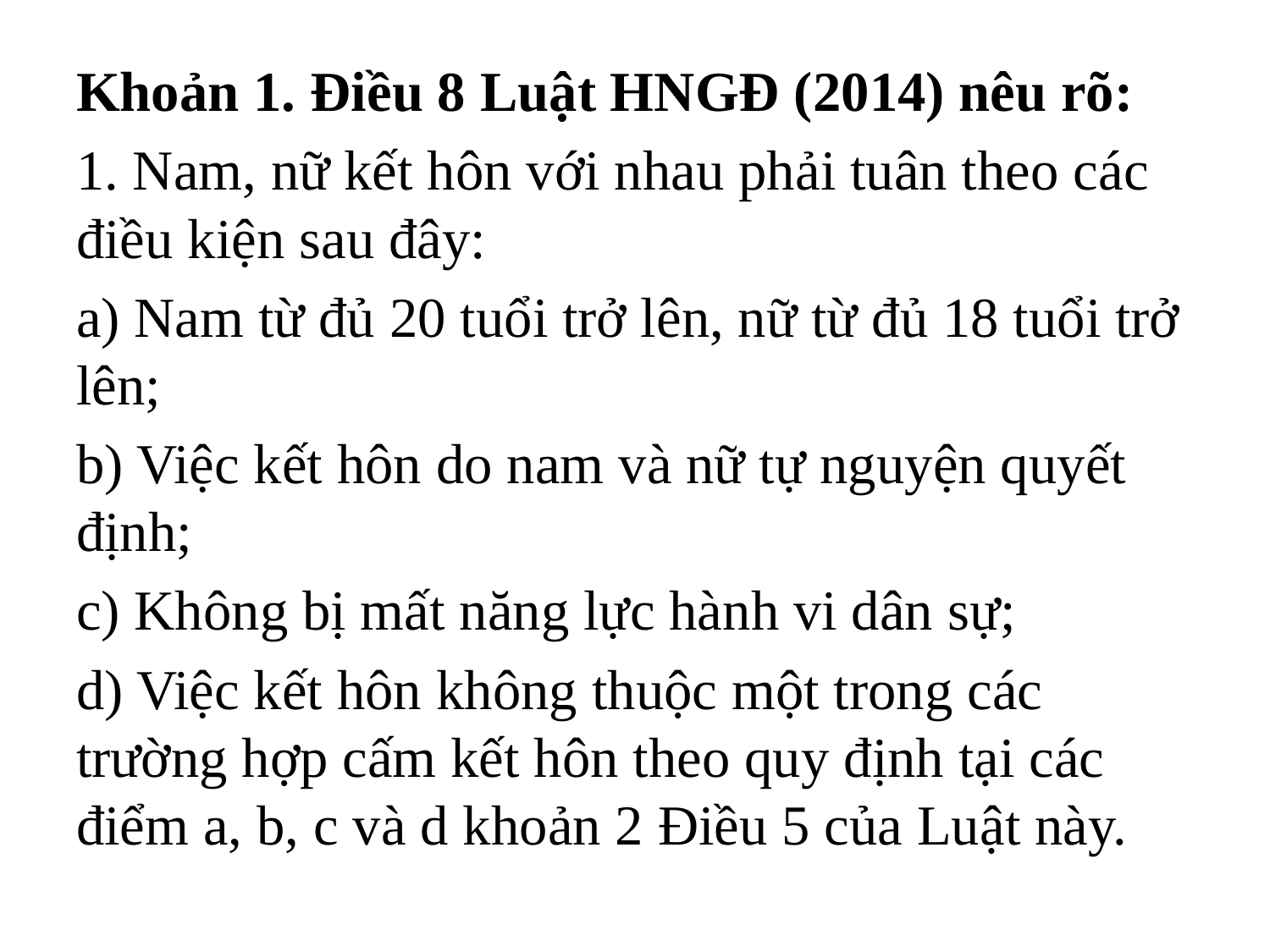

Khoản 1. Điều 8 Luật HNGĐ (2014) nêu rõ:
1. Nam, nữ kết hôn với nhau phải tuân theo các điều kiện sau đây:
a) Nam từ đủ 20 tuổi trở lên, nữ từ đủ 18 tuổi trở lên;
b) Việc kết hôn do nam và nữ tự nguyện quyết định;
c) Không bị mất năng lực hành vi dân sự;
d) Việc kết hôn không thuộc một trong các trường hợp cấm kết hôn theo quy định tại các điểm a, b, c và d khoản 2 Điều 5 của Luật này.